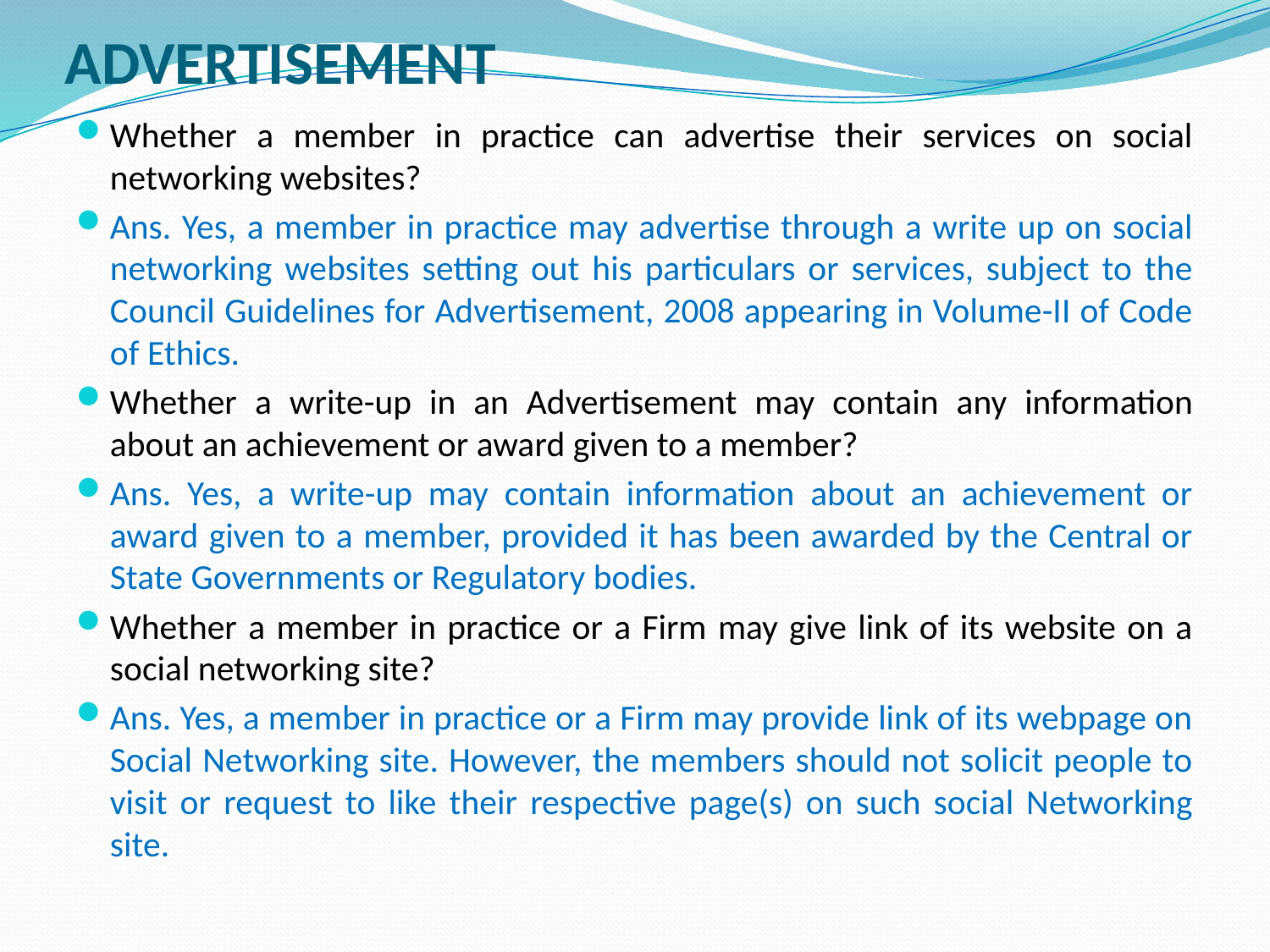

# ADVERTISEMENT
Whether a member in practice can advertise their services on social networking websites?
Ans. Yes, a member in practice may advertise through a write up on social networking websites setting out his particulars or services, subject to the Council Guidelines for Advertisement, 2008 appearing in Volume-II of Code of Ethics.
Whether a write-up in an Advertisement may contain any information about an achievement or award given to a member?
Ans. Yes, a write-up may contain information about an achievement or award given to a member, provided it has been awarded by the Central or State Governments or Regulatory bodies.
Whether a member in practice or a Firm may give link of its website on a social networking site?
Ans. Yes, a member in practice or a Firm may provide link of its webpage on Social Networking site. However, the members should not solicit people to visit or request to like their respective page(s) on such social Networking site.